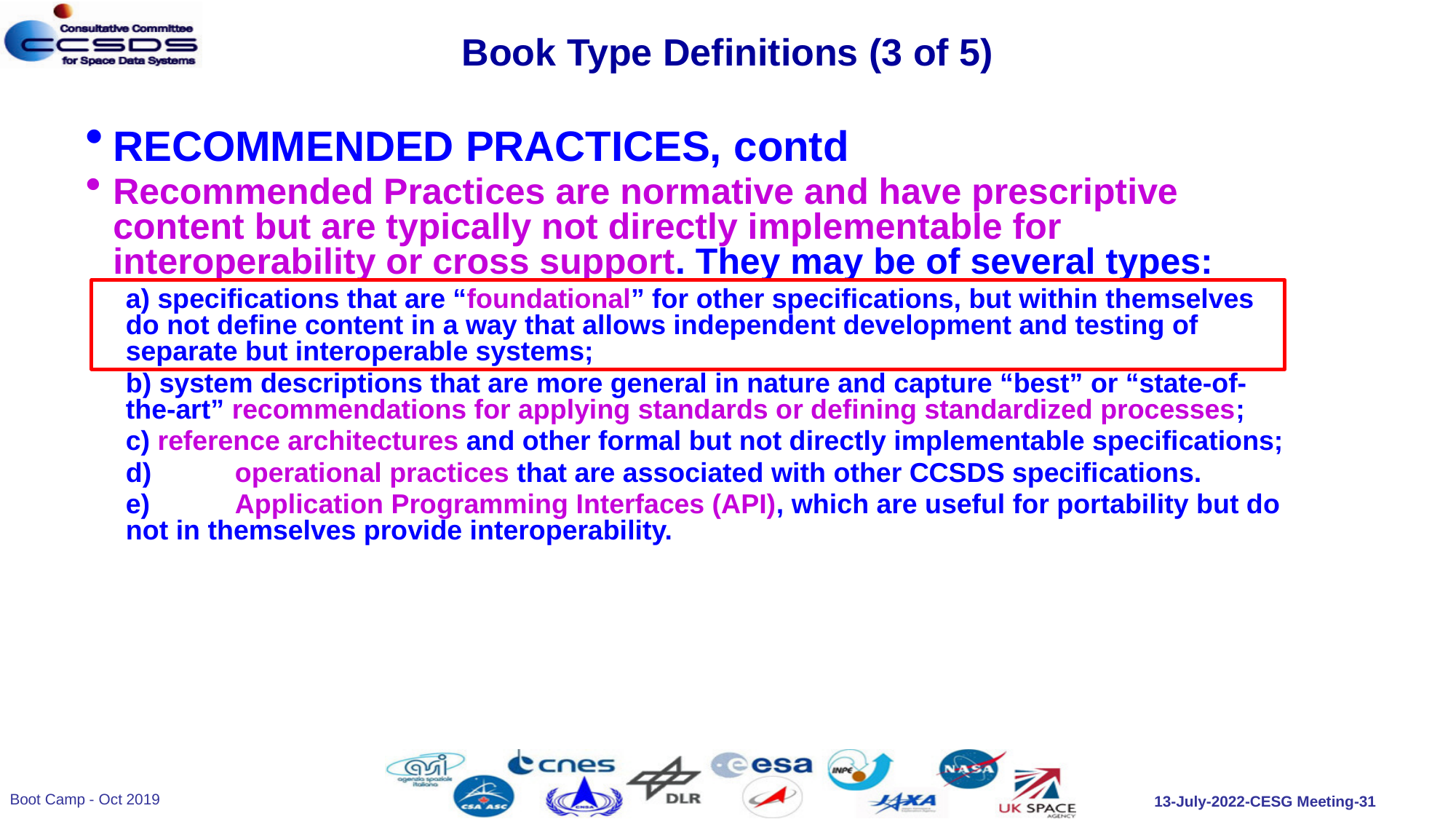

# Book Type Definitions (3 of 5)
RECOMMENDED PRACTICES, contd
Recommended Practices are normative and have prescriptive content but are typically not directly implementable for interoperability or cross support. They may be of several types:
a) specifications that are “foundational” for other specifications, but within themselves do not define content in a way that allows independent development and testing of separate but interoperable systems;
b) system descriptions that are more general in nature and capture “best” or “state-of- the-art” recommendations for applying standards or defining standardized processes;
c) reference architectures and other formal but not directly implementable specifications;
d)	operational practices that are associated with other CCSDS specifications.
e)	Application Programming Interfaces (API), which are useful for portability but do not in themselves provide interoperability.

Boot Camp - Oct 2019